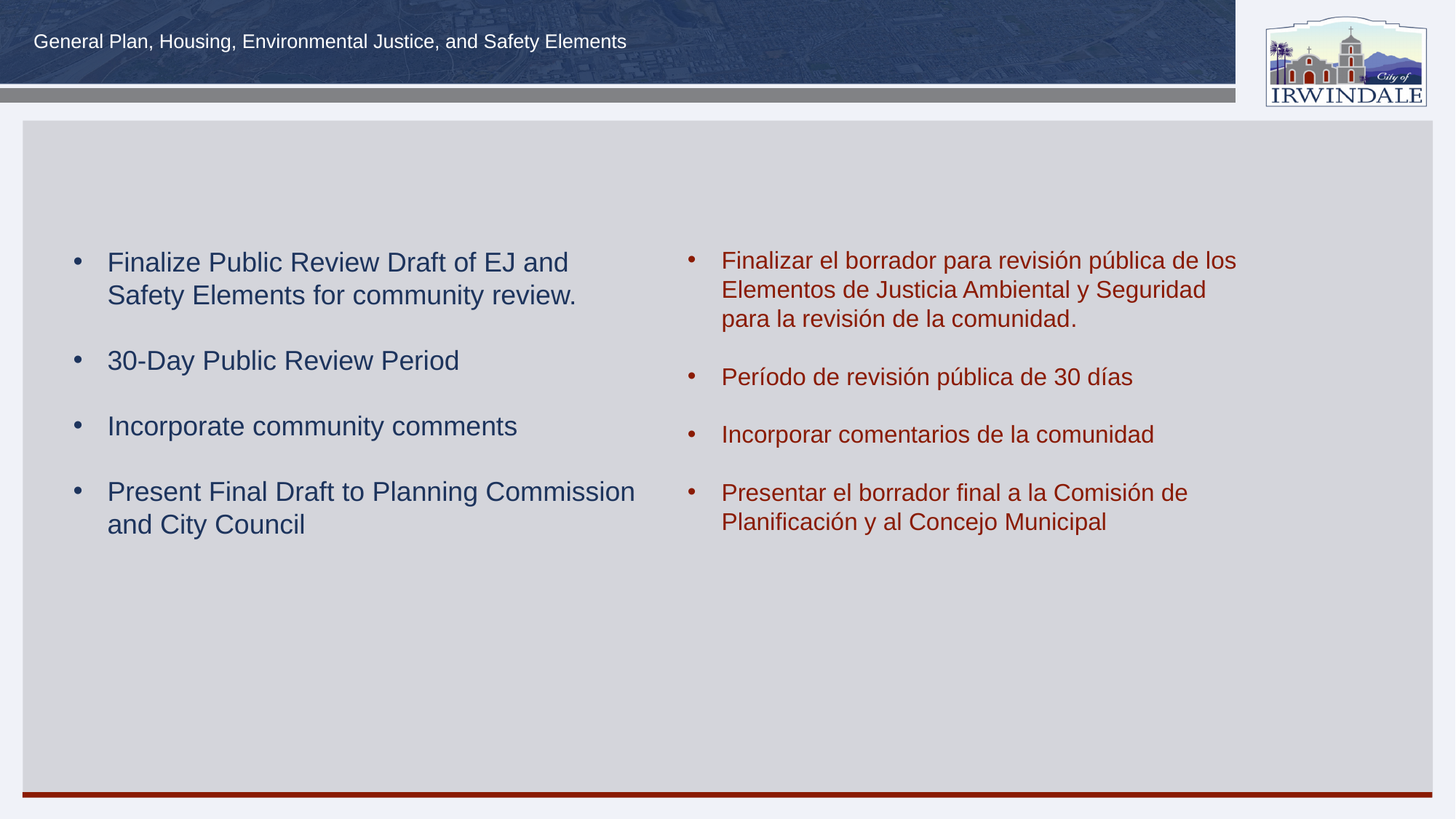

Finalize Public Review Draft of EJ and Safety Elements for community review.

30-Day Public Review Period

Incorporate community comments

Present Final Draft to Planning Commission and City Council

Finalizar el borrador para revisión pública de los Elementos de Justicia Ambiental y Seguridad para la revisión de la comunidad.

Período de revisión pública de 30 días

Incorporar comentarios de la comunidad

Presentar el borrador final a la Comisión de Planificación y al Concejo Municipal